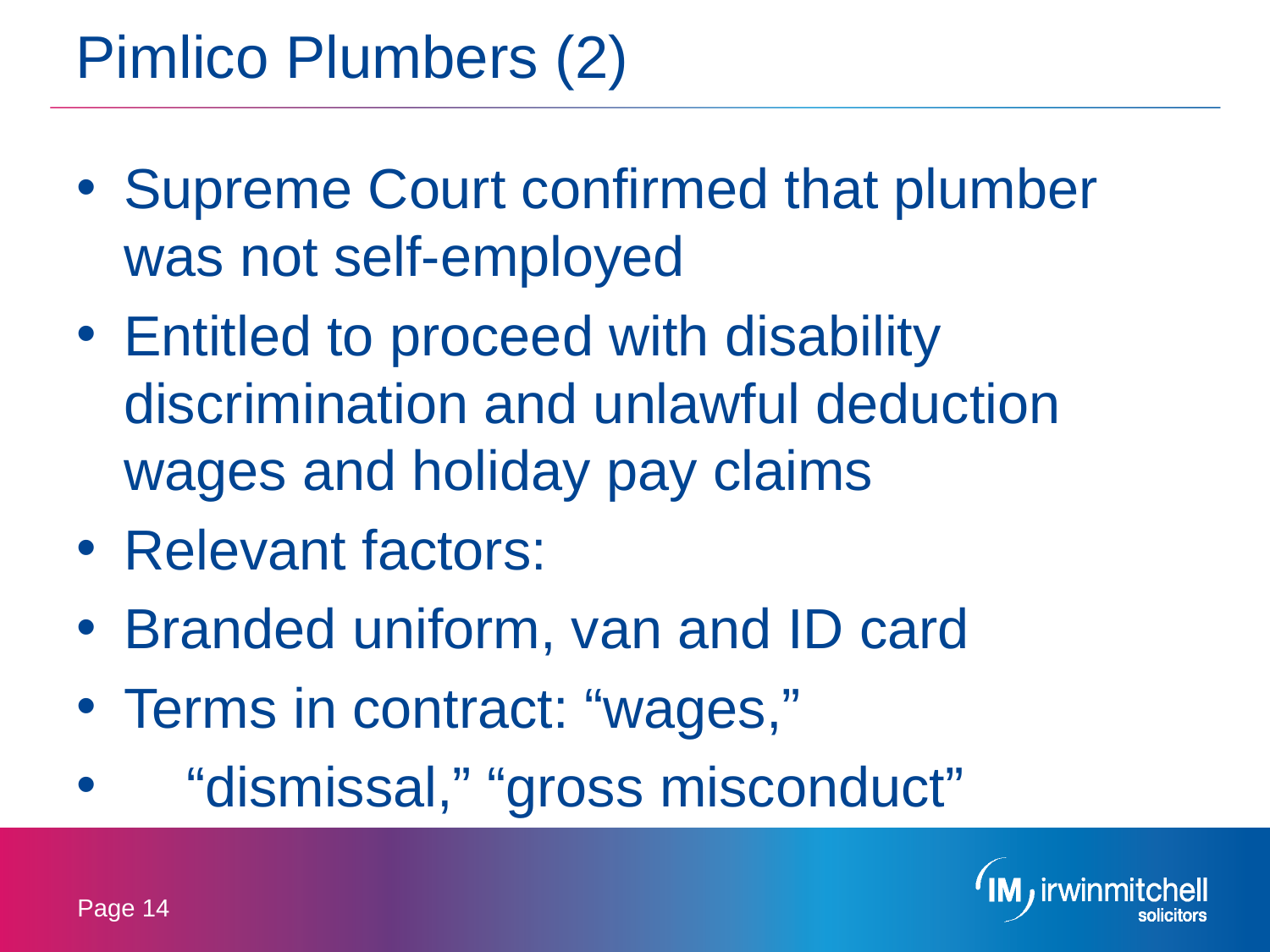

# Pimlico Plumbers (2)
Supreme Court confirmed that plumber was not self-employed
Entitled to proceed with disability discrimination and unlawful deduction wages and holiday pay claims
Relevant factors:
Branded uniform, van and ID card
Terms in contract: “wages,”
    “dismissal,” “gross misconduct”